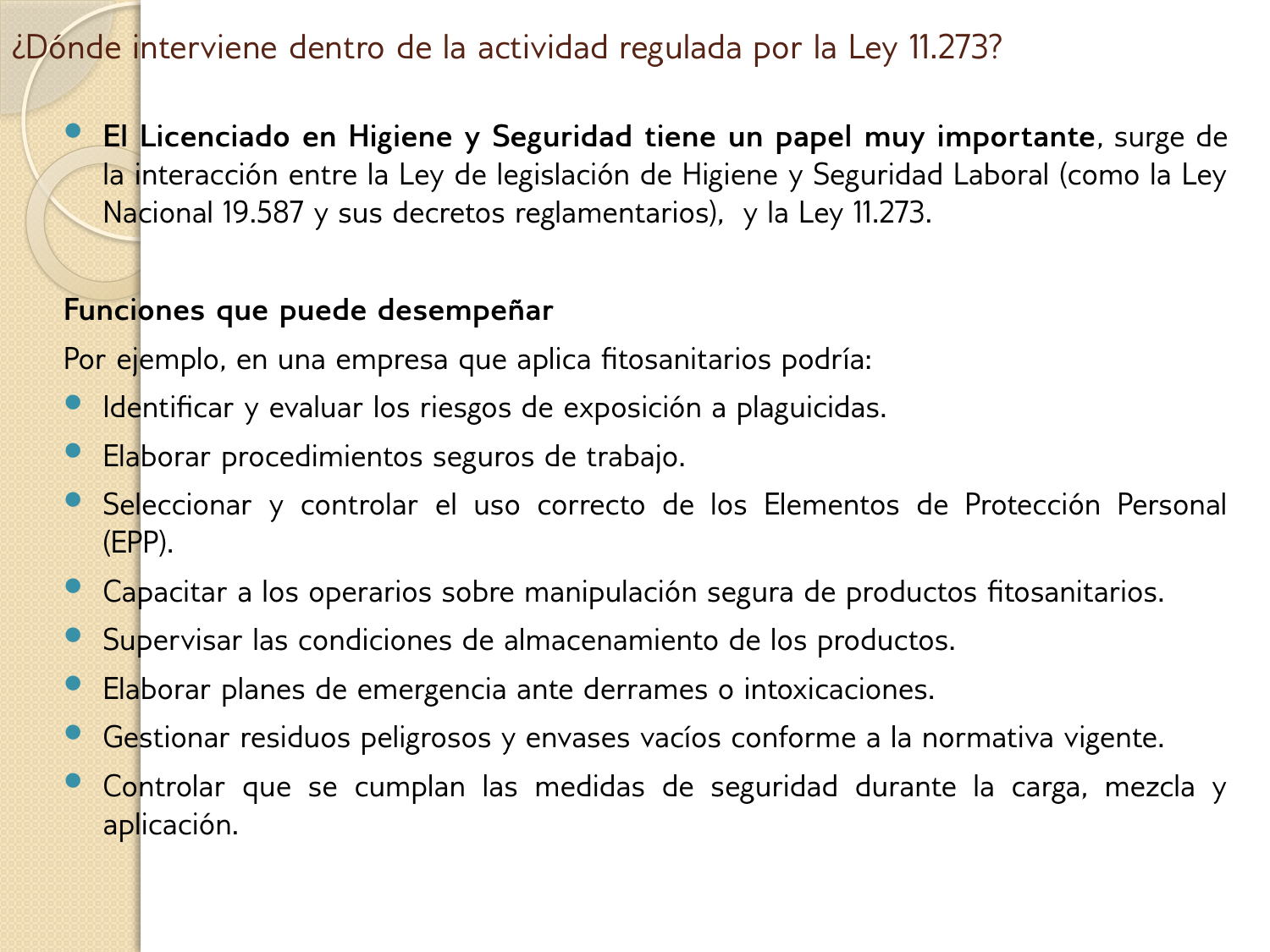

# ¿Dónde interviene dentro de la actividad regulada por la Ley 11.273?
El Licenciado en Higiene y Seguridad tiene un papel muy importante, surge de la interacción entre la Ley de legislación de Higiene y Seguridad Laboral (como la Ley Nacional 19.587 y sus decretos reglamentarios),  y la Ley 11.273.

Funciones que puede desempeñar
Por ejemplo, en una empresa que aplica fitosanitarios podría:
Identificar y evaluar los riesgos de exposición a plaguicidas.
Elaborar procedimientos seguros de trabajo.
Seleccionar y controlar el uso correcto de los Elementos de Protección Personal (EPP).
Capacitar a los operarios sobre manipulación segura de productos fitosanitarios.
Supervisar las condiciones de almacenamiento de los productos.
Elaborar planes de emergencia ante derrames o intoxicaciones.
Gestionar residuos peligrosos y envases vacíos conforme a la normativa vigente.
Controlar que se cumplan las medidas de seguridad durante la carga, mezcla y aplicación.